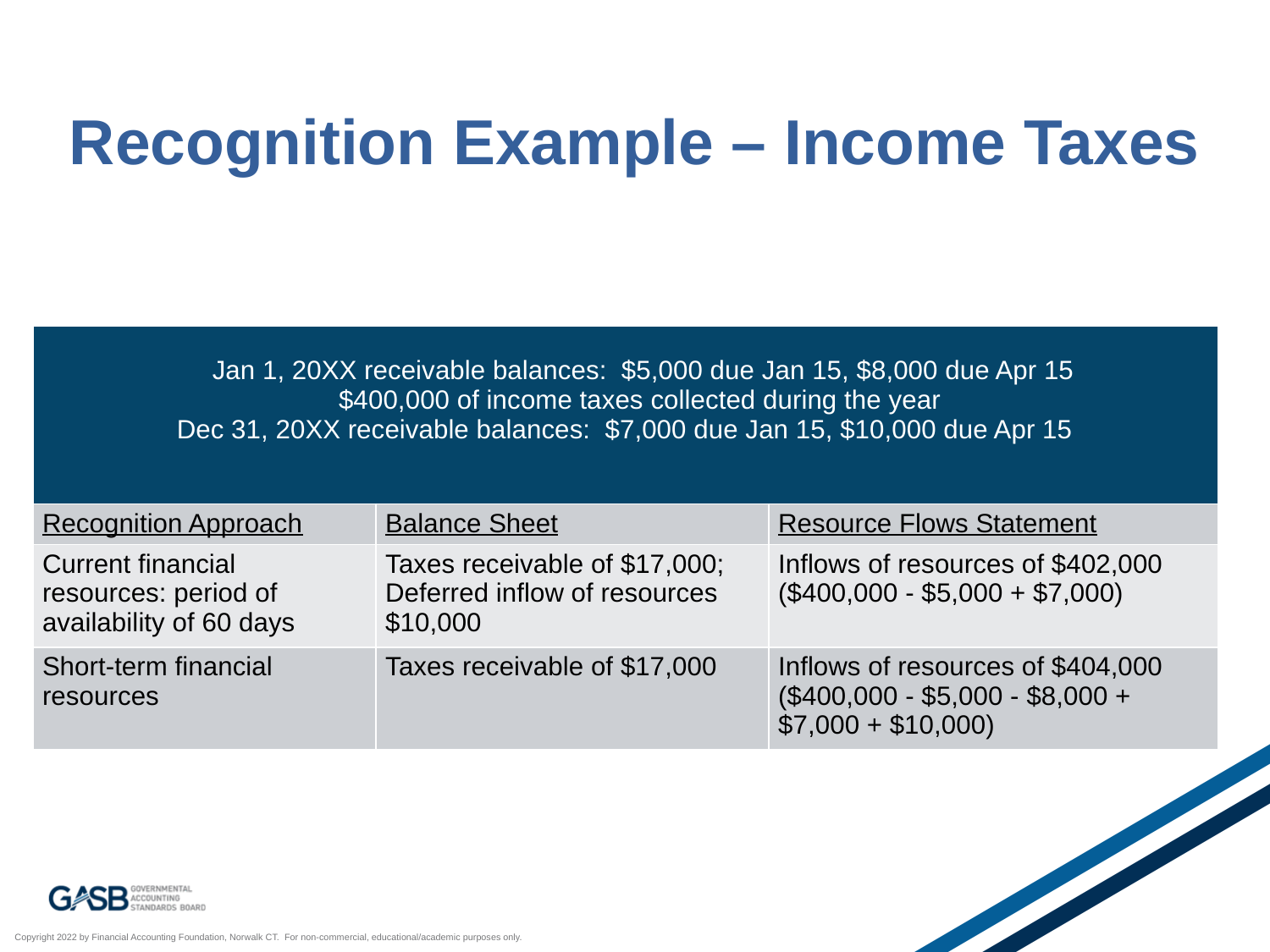

# Recognition Example – Income Taxes
| Jan 1, 20XX receivable balances: $5,000 due Jan 15, $8,000 due Apr 15 $400,000 of income taxes collected during the year Dec 31, 20XX receivable balances: $7,000 due Jan 15, $10,000 due Apr 15 |  |  |
| --- | --- | --- |
| Recognition Approach | Balance Sheet | Resource Flows Statement |
| Current financial resources: period of availability of 60 days | Taxes receivable of $17,000; Deferred inflow of resources $10,000 | Inflows of resources of $402,000 ($400,000 - $5,000 + $7,000) |
| Short-term financial resources | Taxes receivable of $17,000 | Inflows of resources of $404,000 ($400,000 - $5,000 - $8,000 +$7,000 + $10,000) |